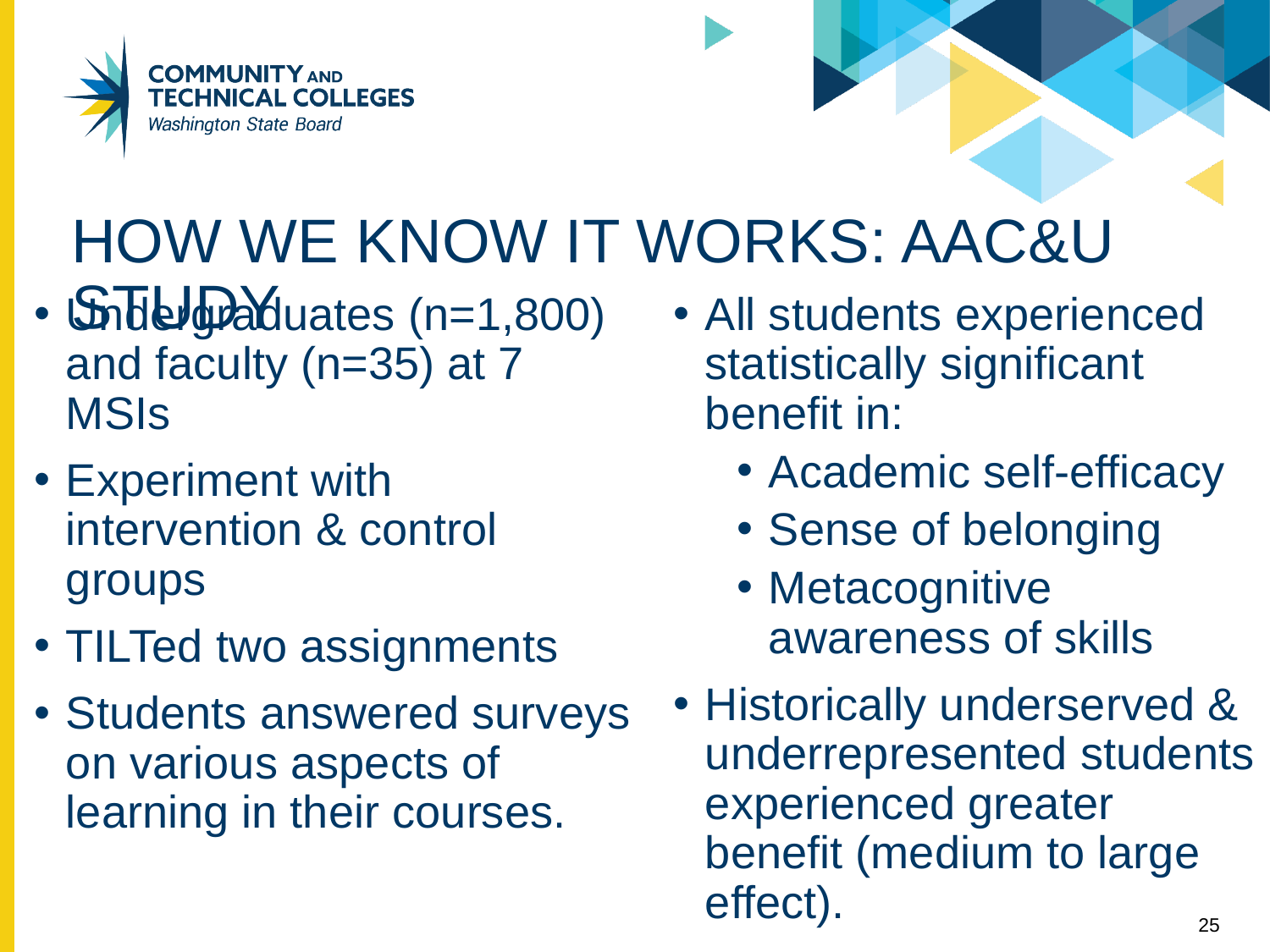

# How We Know It Works: AAC&U Study
Undergraduates (n=1,800) and faculty (n=35) at 7 MSIs
Experiment with intervention & control groups
TILTed two assignments
Students answered surveys on various aspects of learning in their courses.

All students experienced statistically significant benefit in:
Academic self-efficacy
Sense of belonging
Metacognitive awareness of skills
Historically underserved & underrepresented students experienced greater benefit (medium to large effect).
25